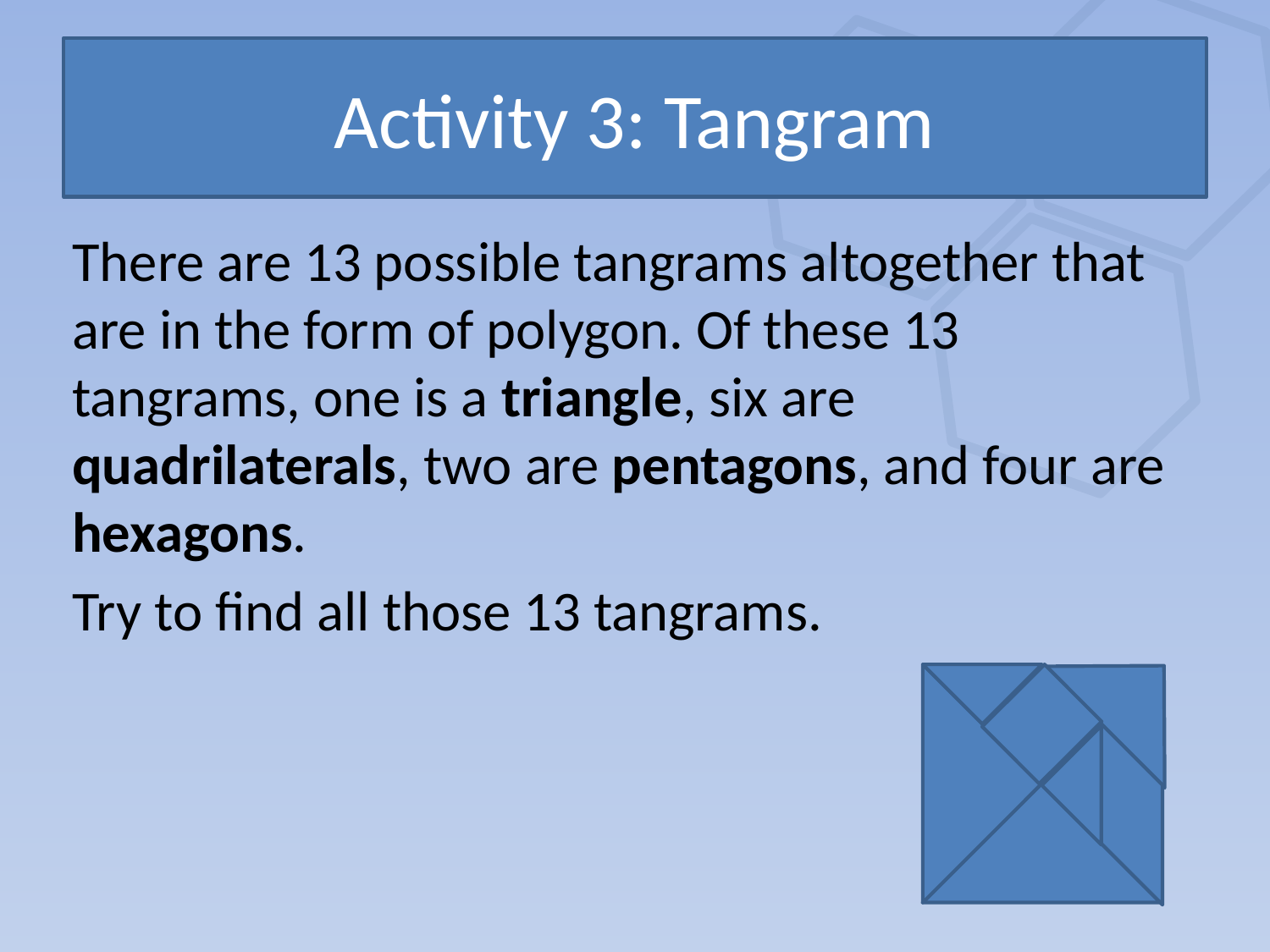

# Activity 3: Tangram
There are 13 possible tangrams altogether that are in the form of polygon. Of these 13 tangrams, one is a triangle, six are quadrilaterals, two are pentagons, and four are hexagons.
Try to find all those 13 tangrams.